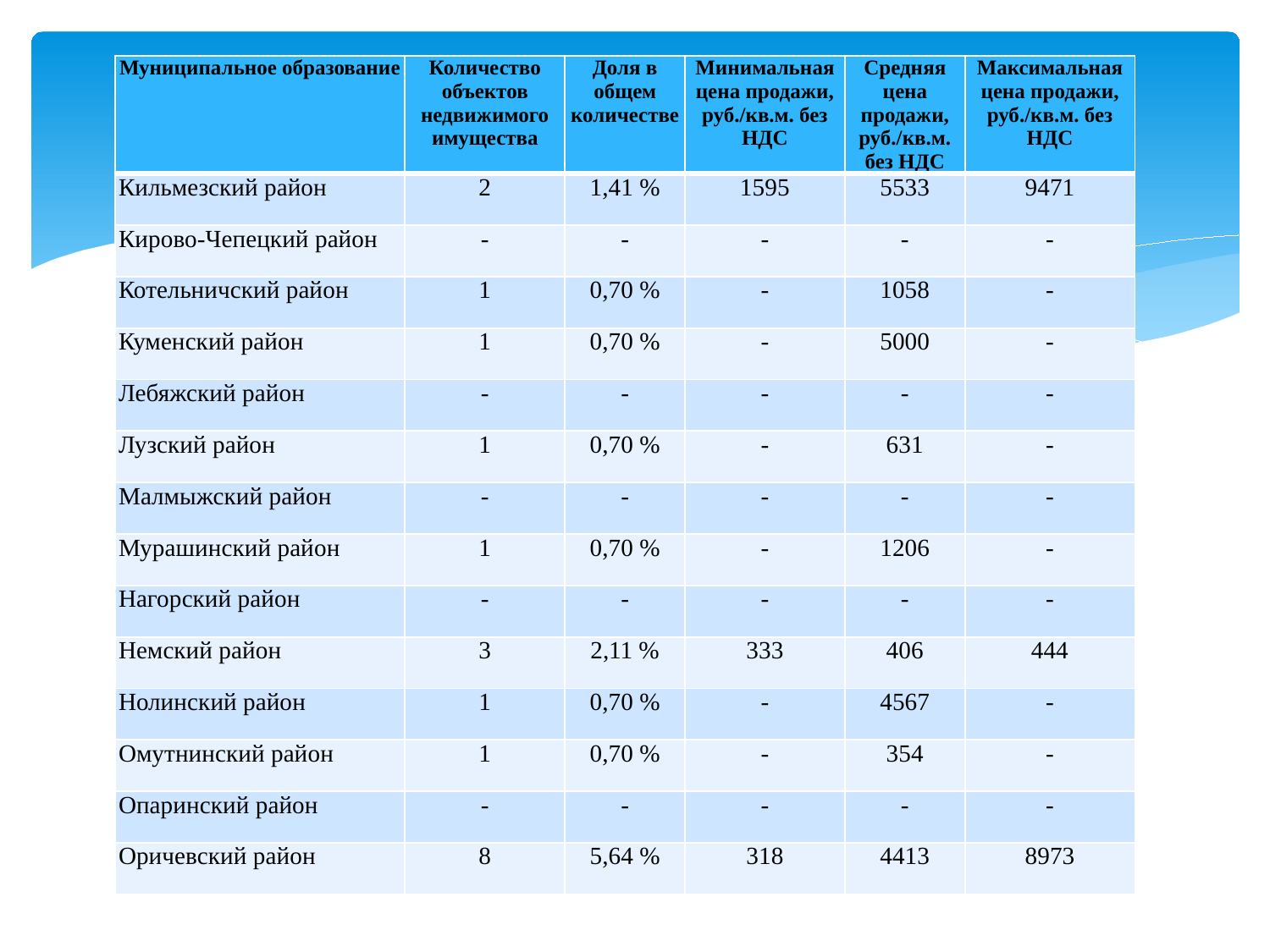

| Муниципальное образование | Количество объектов недвижимого имущества | Доля в общем количестве | Минимальная цена продажи, руб./кв.м. без НДС | Средняя цена продажи, руб./кв.м. без НДС | Максимальная цена продажи, руб./кв.м. без НДС |
| --- | --- | --- | --- | --- | --- |
| Кильмезский район | 2 | 1,41 % | 1595 | 5533 | 9471 |
| Кирово-Чепецкий район | - | - | - | - | - |
| Котельничский район | 1 | 0,70 % | - | 1058 | - |
| Куменский район | 1 | 0,70 % | - | 5000 | - |
| Лебяжский район | - | - | - | - | - |
| Лузский район | 1 | 0,70 % | - | 631 | - |
| Малмыжский район | - | - | - | - | - |
| Мурашинский район | 1 | 0,70 % | - | 1206 | - |
| Нагорский район | - | - | - | - | - |
| Немский район | 3 | 2,11 % | 333 | 406 | 444 |
| Нолинский район | 1 | 0,70 % | - | 4567 | - |
| Омутнинский район | 1 | 0,70 % | - | 354 | - |
| Опаринский район | - | - | - | - | - |
| Оричевский район | 8 | 5,64 % | 318 | 4413 | 8973 |